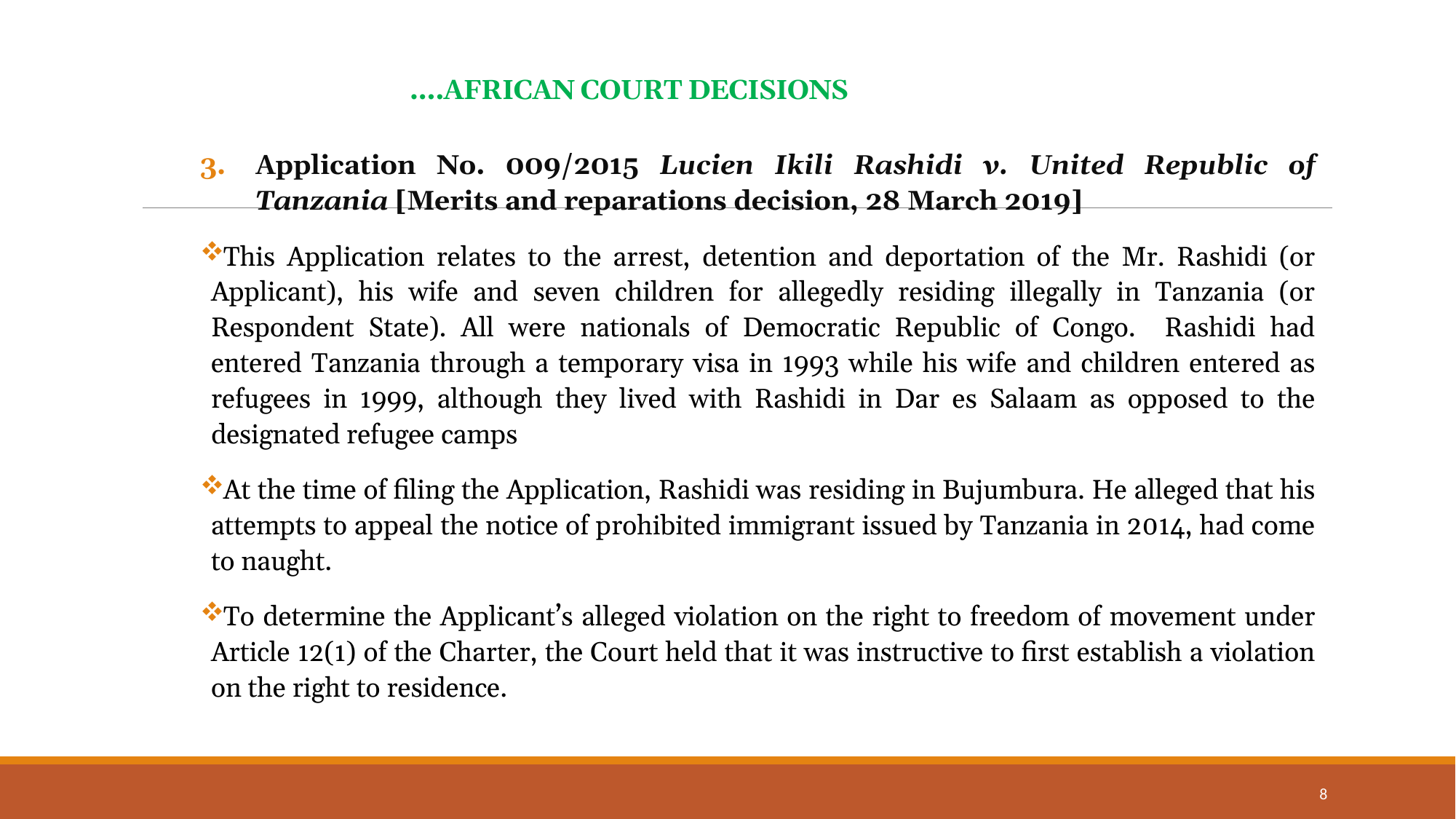

# ….AFRICAN COURT DECISIONS
Application No. 009/2015 Lucien Ikili Rashidi v. United Republic of Tanzania [Merits and reparations decision, 28 March 2019]
This Application relates to the arrest, detention and deportation of the Mr. Rashidi (or Applicant), his wife and seven children for allegedly residing illegally in Tanzania (or Respondent State). All were nationals of Democratic Republic of Congo.  Rashidi had entered Tanzania through a temporary visa in 1993 while his wife and children entered as refugees in 1999, although they lived with Rashidi in Dar es Salaam as opposed to the designated refugee camps
At the time of filing the Application, Rashidi was residing in Bujumbura. He alleged that his attempts to appeal the notice of prohibited immigrant issued by Tanzania in 2014, had come to naught.
To determine the Applicant’s alleged violation on the right to freedom of movement under Article 12(1) of the Charter, the Court held that it was instructive to first establish a violation on the right to residence.

8